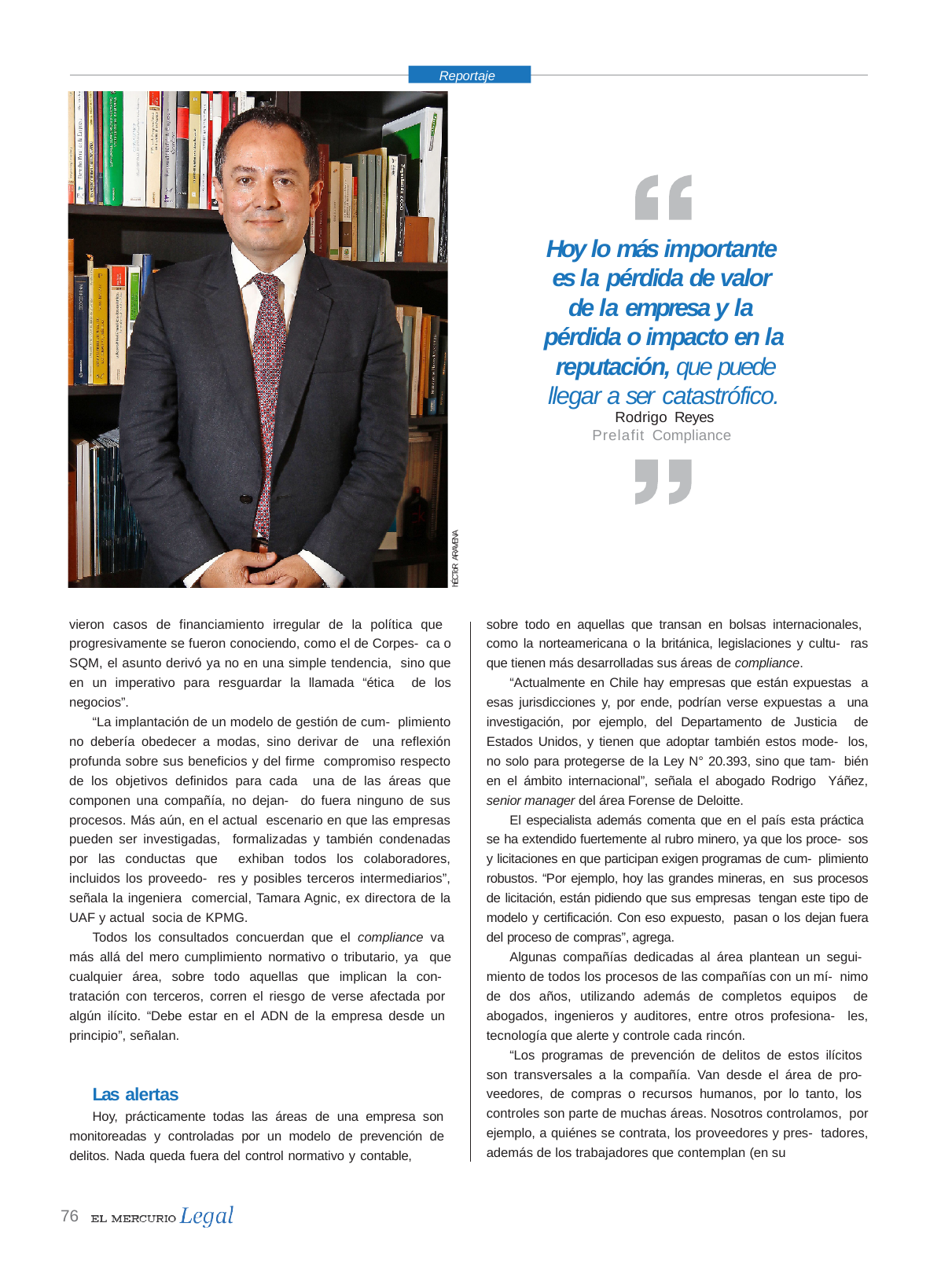

Reportaje

Hoy lo más importante  es la pérdida de valor  de la empresa y la  pérdida o impacto en la  reputación, que puede  llegar a ser catastrófico.
Rodrigo Reyes
Prelafit Compliance

hÉCToR ARAVENA
vieron casos de financiamiento irregular de la política que  progresivamente se fueron conociendo, como el de Corpes-  ca o SQM, el asunto derivó ya no en una simple tendencia,  sino que en un imperativo para resguardar la llamada “ética  de los negocios”.
“La implantación de un modelo de gestión de cum-  plimiento no debería obedecer a modas, sino derivar de  una reflexión profunda sobre sus beneficios y del firme  compromiso respecto de los objetivos definidos para cada  una de las áreas que componen una compañía, no dejan-  do fuera ninguno de sus procesos. Más aún, en el actual  escenario en que las empresas pueden ser investigadas,  formalizadas y también condenadas por las conductas que  exhiban todos los colaboradores, incluidos los proveedo-  res y posibles terceros intermediarios”, señala la ingeniera  comercial, Tamara Agnic, ex directora de la UAF y actual  socia de KPMG.
Todos los consultados concuerdan que el compliance va  más allá del mero cumplimiento normativo o tributario, ya  que cualquier área, sobre todo aquellas que implican la con-  tratación con terceros, corren el riesgo de verse afectada por  algún ilícito. “Debe estar en el ADN de la empresa desde un  principio”, señalan.
sobre todo en aquellas que transan en bolsas internacionales,  como la norteamericana o la británica, legislaciones y cultu-  ras que tienen más desarrolladas sus áreas de compliance.
“Actualmente en Chile hay empresas que están expuestas  a esas jurisdicciones y, por ende, podrían verse expuestas a  una investigación, por ejemplo, del Departamento de Justicia  de Estados Unidos, y tienen que adoptar también estos mode-  los, no solo para protegerse de la Ley N° 20.393, sino que tam-  bién en el ámbito internacional”, señala el abogado Rodrigo  Yáñez, senior manager del área Forense de Deloitte.
El especialista además comenta que en el país esta práctica  se ha extendido fuertemente al rubro minero, ya que los proce-  sos y licitaciones en que participan exigen programas de cum-  plimiento robustos. “Por ejemplo, hoy las grandes mineras, en  sus procesos de licitación, están pidiendo que sus empresas  tengan este tipo de modelo y certificación. Con eso expuesto,  pasan o los dejan fuera del proceso de compras”, agrega.
Algunas compañías dedicadas al área plantean un segui-  miento de todos los procesos de las compañías con un mí-  nimo de dos años, utilizando además de completos equipos  de abogados, ingenieros y auditores, entre otros profesiona-  les, tecnología que alerte y controle cada rincón.
“Los programas de prevención de delitos de estos ilícitos  son transversales a la compañía. Van desde el área de pro-  veedores, de compras o recursos humanos, por lo tanto, los  controles son parte de muchas áreas. Nosotros controlamos,  por ejemplo, a quiénes se contrata, los proveedores y pres-  tadores, además de los trabajadores que contemplan (en su

Las alertas
Hoy, prácticamente todas las áreas de una empresa son  monitoreadas y controladas por un modelo de prevención de  delitos. Nada queda fuera del control normativo y contable,
76